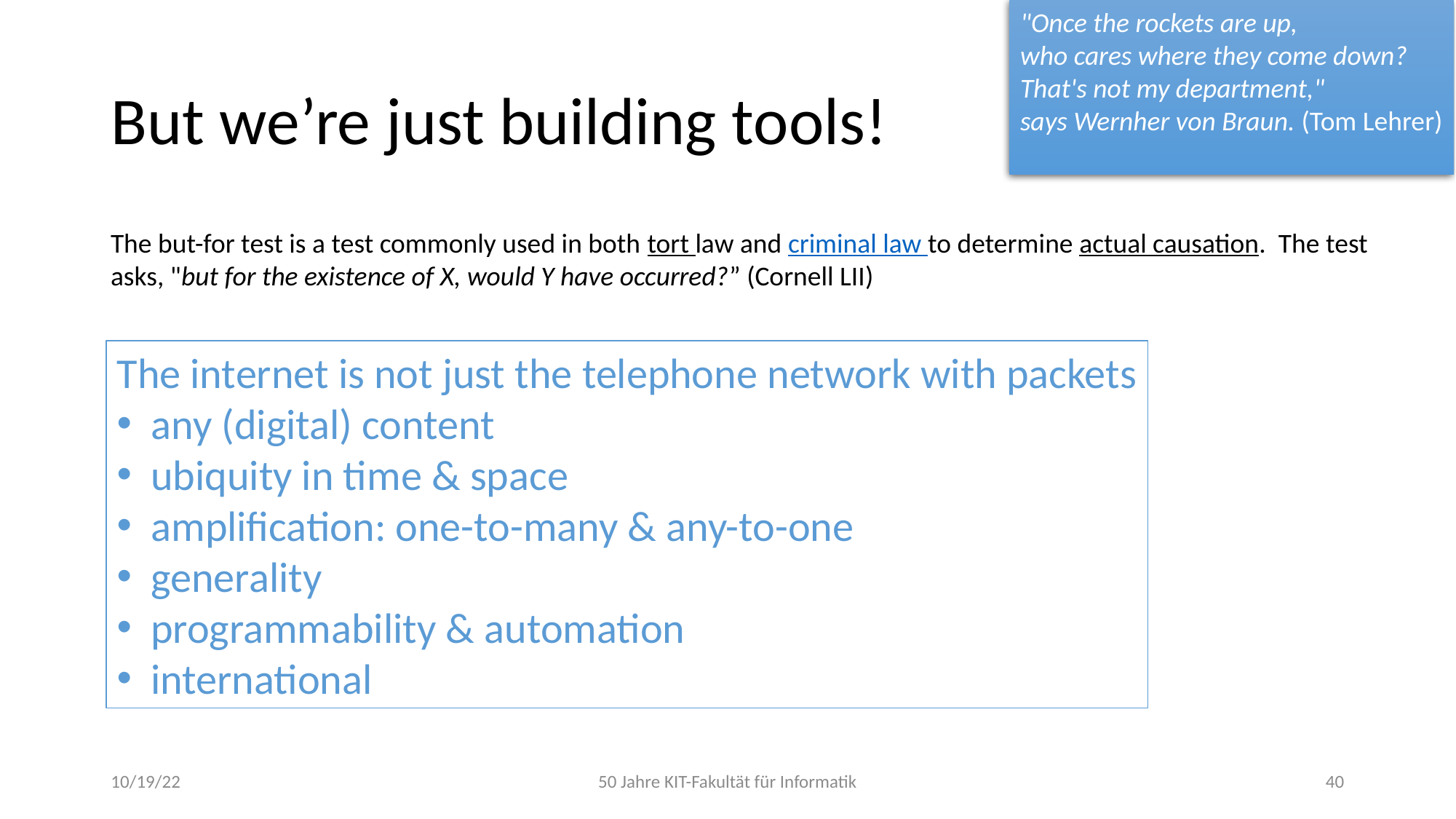

"Once the rockets are up,
who cares where they come down?
That's not my department,"
says Wernher von Braun. (Tom Lehrer)

# But we’re just building tools!
The but-for test is a test commonly used in both tort law and criminal law to determine actual causation.  The test asks, "but for the existence of X, would Y have occurred?” (Cornell LII)
The internet is not just the telephone network with packets
any (digital) content
ubiquity in time & space
amplification: one-to-many & any-to-one
generality
programmability & automation
international
10/19/22
50 Jahre KIT-Fakultät für Informatik
40